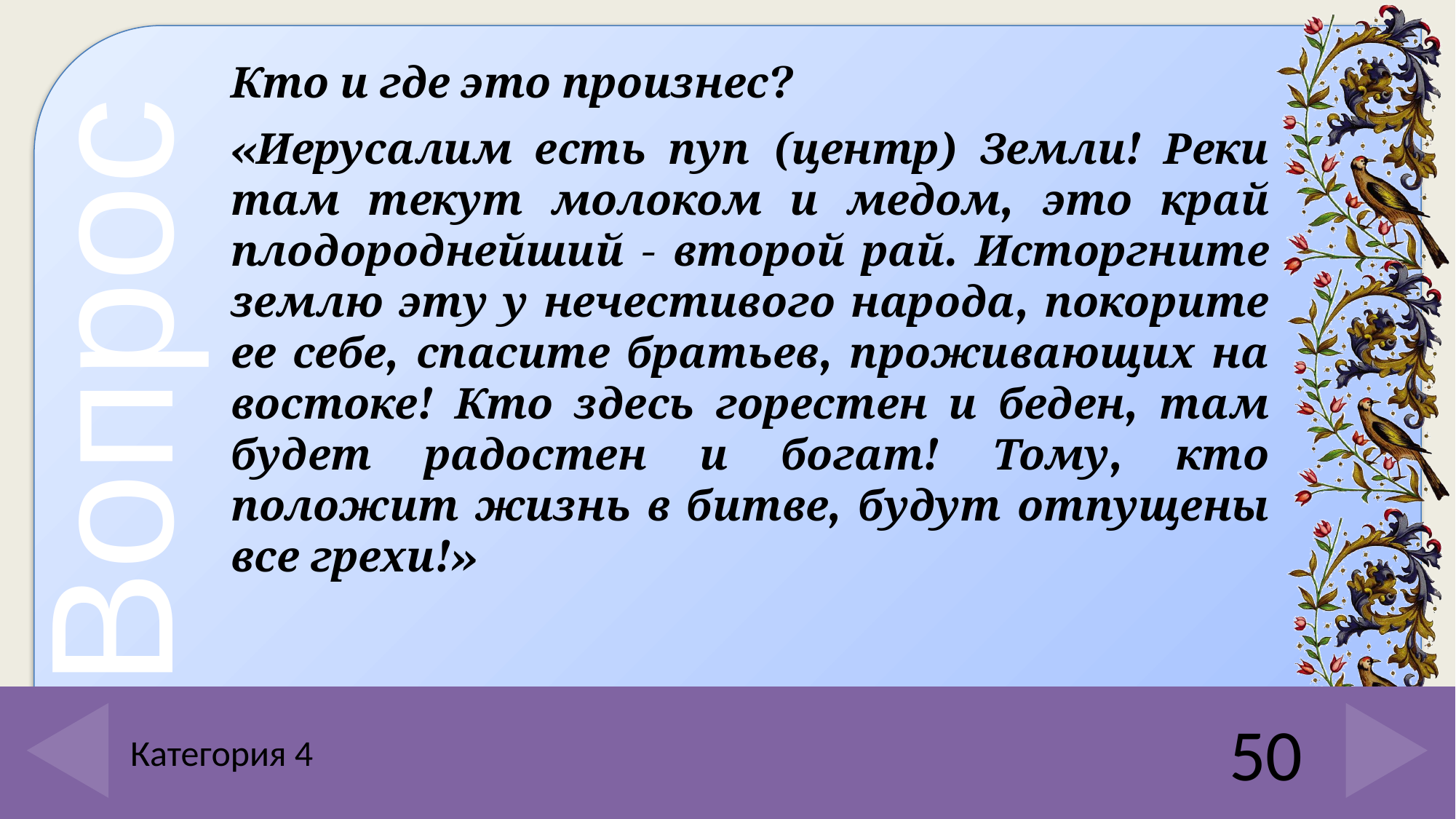

Кто и где это произнес?
«Иерусалим есть пуп (центр) Земли! Реки там текут молоком и медом, это край плодороднейший - второй рай. Исторгните землю эту у нечестивого народа, покорите ее себе, спасите братьев, проживающих на востоке! Кто здесь горестен и беден, там будет радостен и богат! Тому, кто положит жизнь в битве, будут отпущены все грехи!»
50
# Категория 4